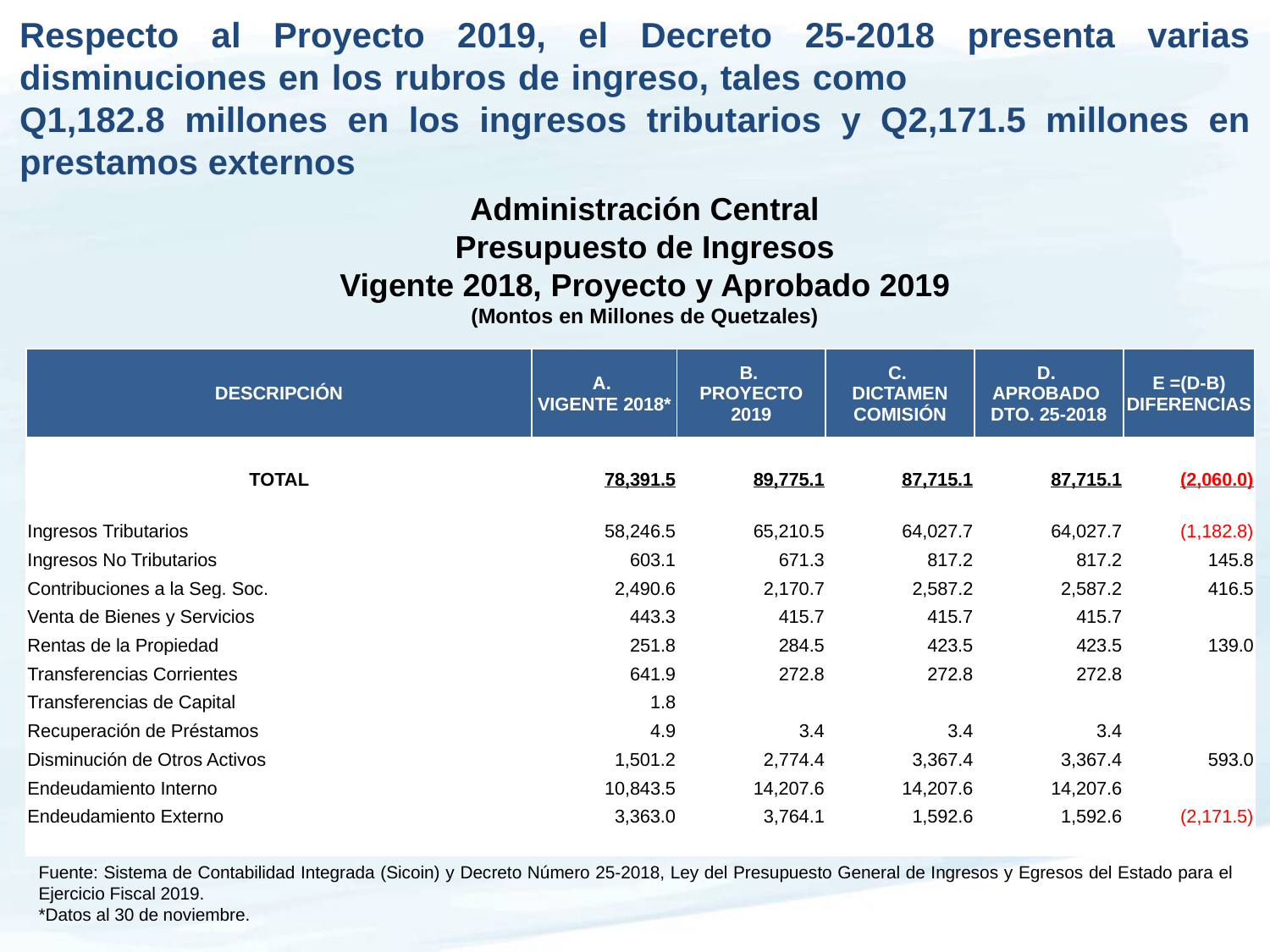

Respecto al Proyecto 2019, el Decreto 25-2018 presenta varias disminuciones en los rubros de ingreso, tales como                              Q1,182.8 millones en los ingresos tributarios y Q2,171.5 millones en prestamos externos
Administración Central
Presupuesto de Ingresos
Vigente 2018, Proyecto y Aprobado 2019
(Montos en Millones de Quetzales)
| DESCRIPCIÓN | A. VIGENTE 2018\* | B. PROYECTO 2019 | C. DICTAMEN COMISIÓN | D. APROBADO DTO. 25-2018 | E =(D-B) DIFERENCIAS |
| --- | --- | --- | --- | --- | --- |
|  |  |  |  |  |  |
| TOTAL | 78,391.5 | 89,775.1 | 87,715.1 | 87,715.1 | (2,060.0) |
|  |  |  |  |  |  |
| Ingresos Tributarios | 58,246.5 | 65,210.5 | 64,027.7 | 64,027.7 | (1,182.8) |
| Ingresos No Tributarios | 603.1 | 671.3 | 817.2 | 817.2 | 145.8 |
| Contribuciones a la Seg. Soc. | 2,490.6 | 2,170.7 | 2,587.2 | 2,587.2 | 416.5 |
| Venta de Bienes y Servicios | 443.3 | 415.7 | 415.7 | 415.7 |  |
| Rentas de la Propiedad | 251.8 | 284.5 | 423.5 | 423.5 | 139.0 |
| Transferencias Corrientes | 641.9 | 272.8 | 272.8 | 272.8 |  |
| Transferencias de Capital | 1.8 |  |  |  |  |
| Recuperación de Préstamos | 4.9 | 3.4 | 3.4 | 3.4 |  |
| Disminución de Otros Activos | 1,501.2 | 2,774.4 | 3,367.4 | 3,367.4 | 593.0 |
| Endeudamiento Interno | 10,843.5 | 14,207.6 | 14,207.6 | 14,207.6 |  |
| Endeudamiento Externo | 3,363.0 | 3,764.1 | 1,592.6 | 1,592.6 | (2,171.5) |
|  |  |  |  |  |  |
Fuente: Sistema de Contabilidad Integrada (Sicoin) y Decreto Número 25-2018, Ley del Presupuesto General de Ingresos y Egresos del Estado para el Ejercicio Fiscal 2019.
*Datos al 30 de noviembre.